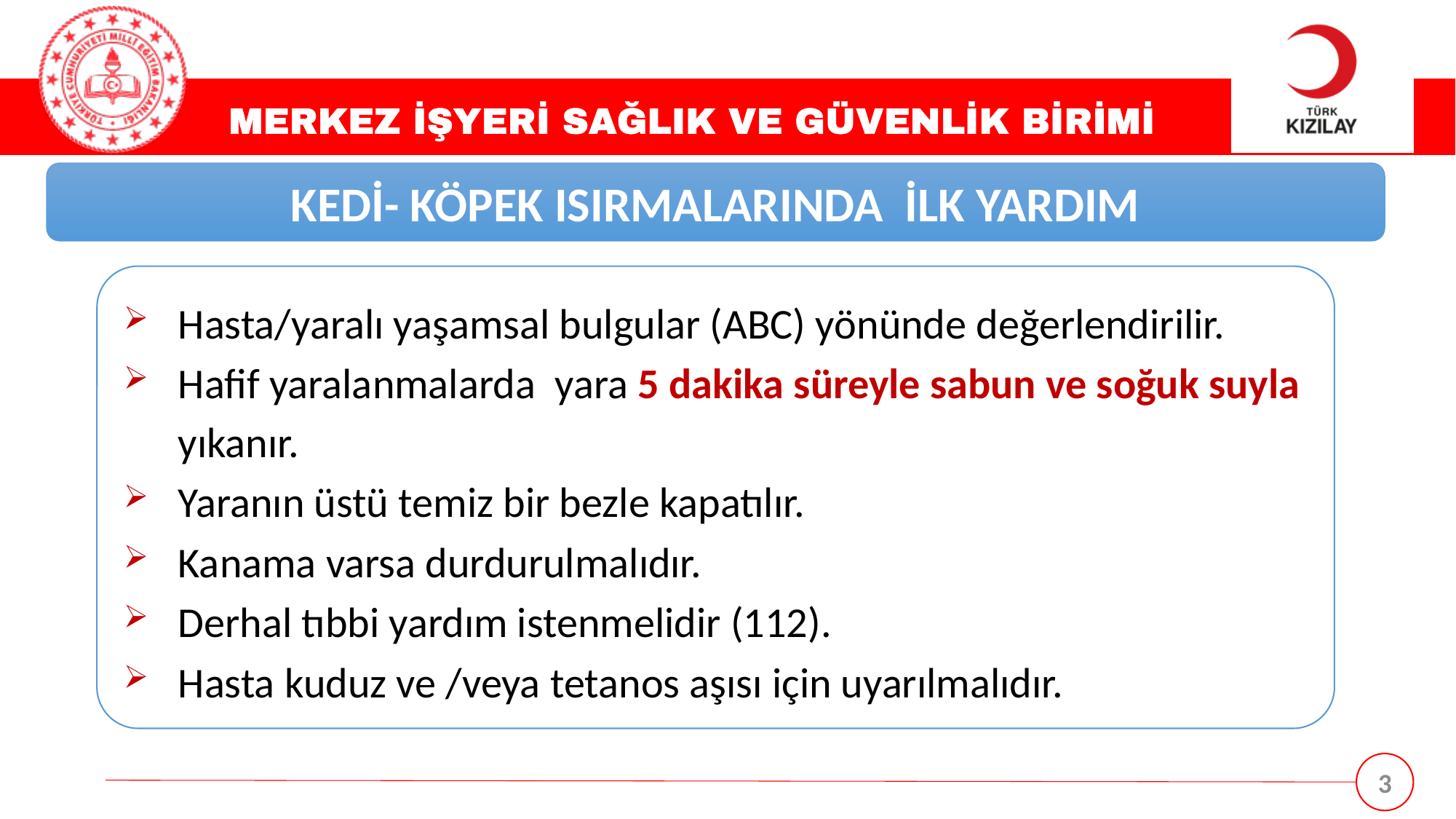

KEDİ- KÖPEK ISIRMALARINDA  İLK YARDIM
Hasta/yaralı yaşamsal bulgular (ABC) yönünde değerlendirilir.
Hafif yaralanmalarda  yara 5 dakika süreyle sabun ve soğuk suyla yıkanır.
Yaranın üstü temiz bir bezle kapatılır.
Kanama varsa durdurulmalıdır.
Derhal tıbbi yardım istenmelidir (112).
Hasta kuduz ve /veya tetanos aşısı için uyarılmalıdır.
3